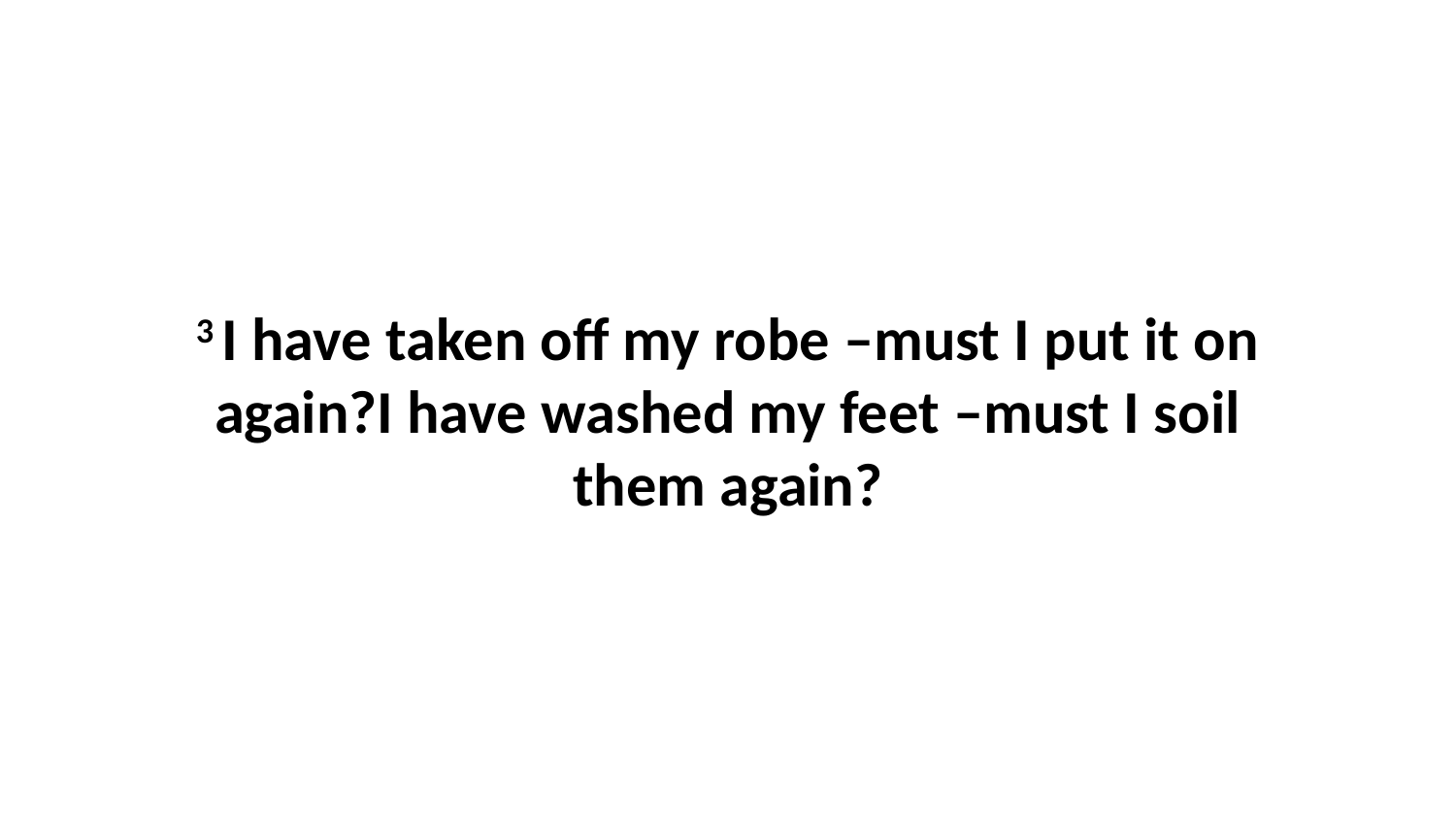

3 I have taken off my robe –must I put it on again?I have washed my feet –must I soil them again?